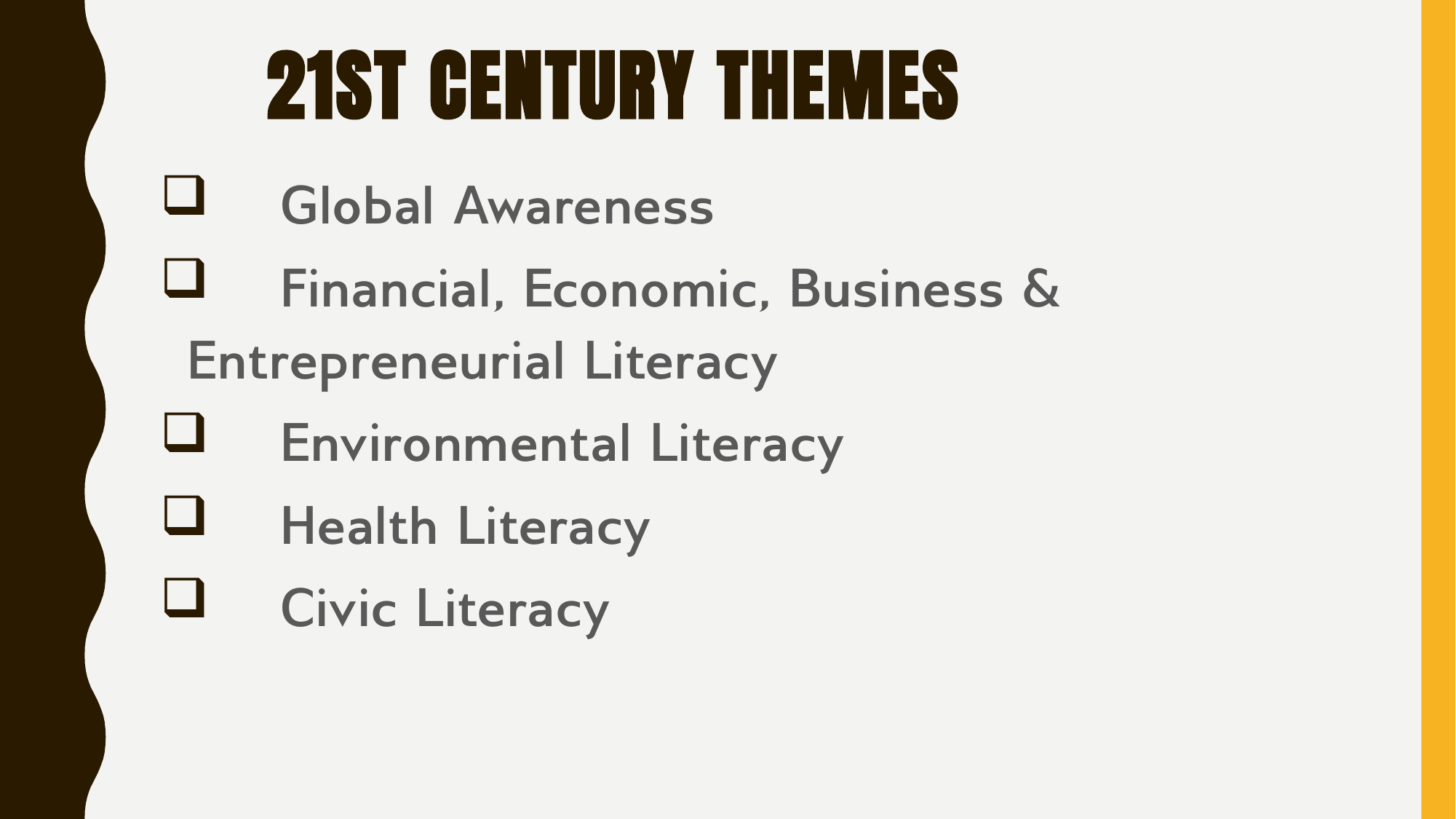

# 21st Century Themes
    Global Awareness
    Financial, Economic, Business & Entrepreneurial Literacy
    Environmental Literacy
    Health Literacy
    Civic Literacy